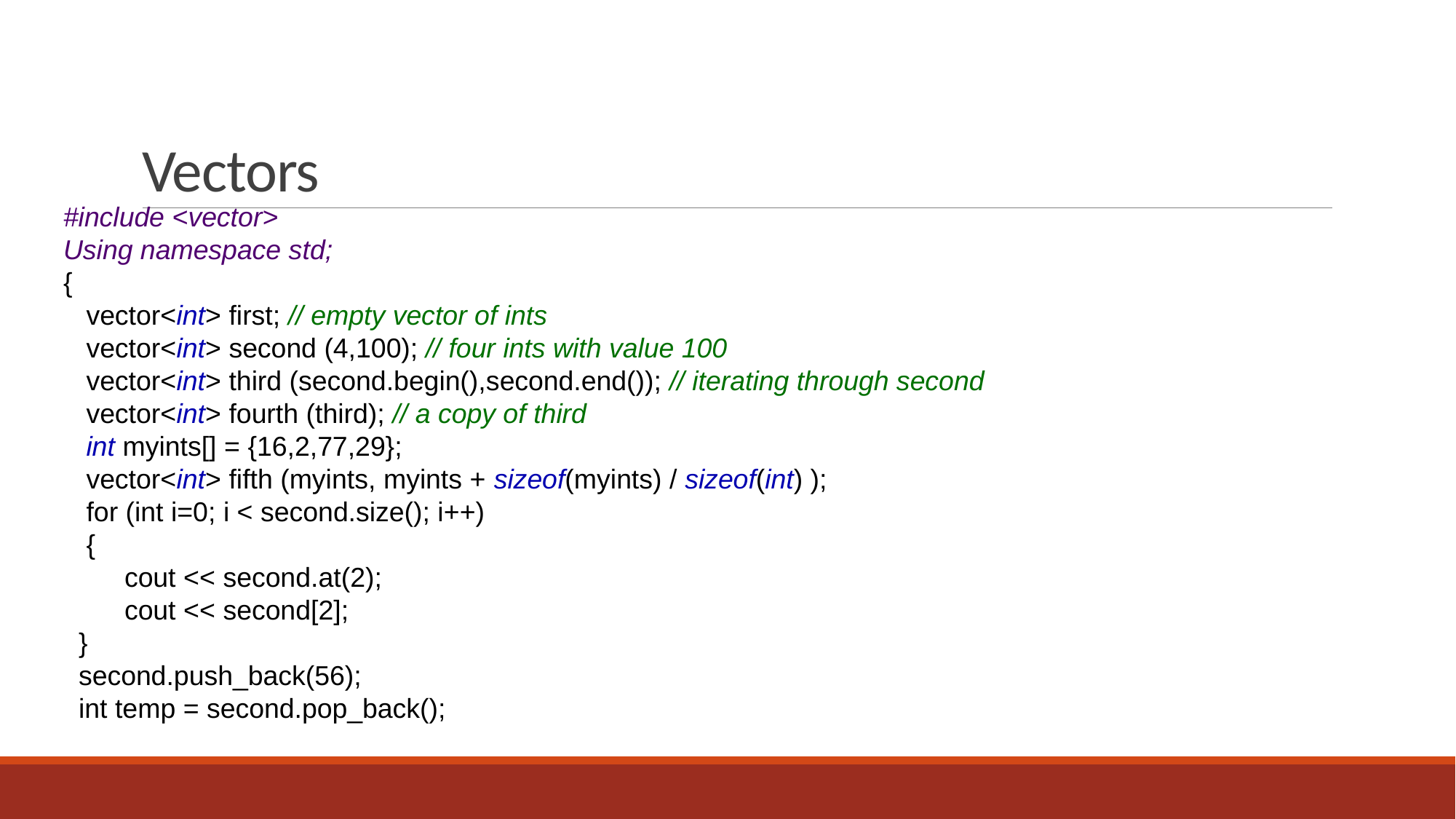

# Vectors
#include <vector>
Using namespace std;
{
   vector<int> first; // empty vector of ints
   vector<int> second (4,100); // four ints with value 100
   vector<int> third (second.begin(),second.end()); // iterating through second
   vector<int> fourth (third); // a copy of third
   int myints[] = {16,2,77,29};
   vector<int> fifth (myints, myints + sizeof(myints) / sizeof(int) );
   for (int i=0; i < second.size(); i++)
   {
        cout << second.at(2);
        cout << second[2];
  }
  second.push_back(56);
  int temp = second.pop_back();